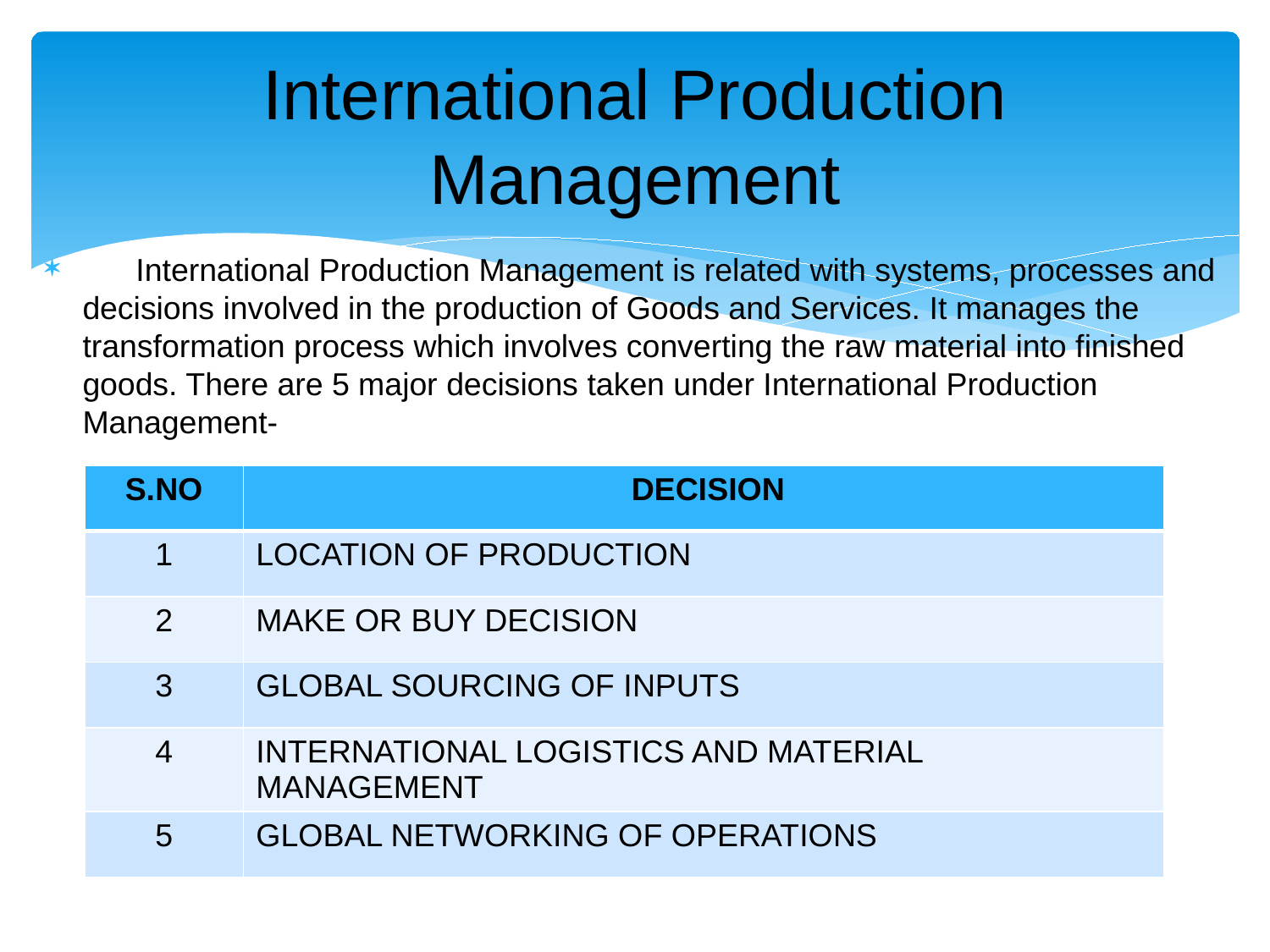

# International Production Management
      International Production Management is related with systems, processes and decisions involved in the production of Goods and Services. It manages the transformation process which involves converting the raw material into finished goods. There are 5 major decisions taken under International Production Management-

| S.NO | DECISION |
| --- | --- |
| 1 | LOCATION OF PRODUCTION |
| 2 | MAKE OR BUY DECISION |
| 3 | GLOBAL SOURCING OF INPUTS |
| 4 | INTERNATIONAL LOGISTICS AND MATERIAL MANAGEMENT |
| 5 | GLOBAL NETWORKING OF OPERATIONS |